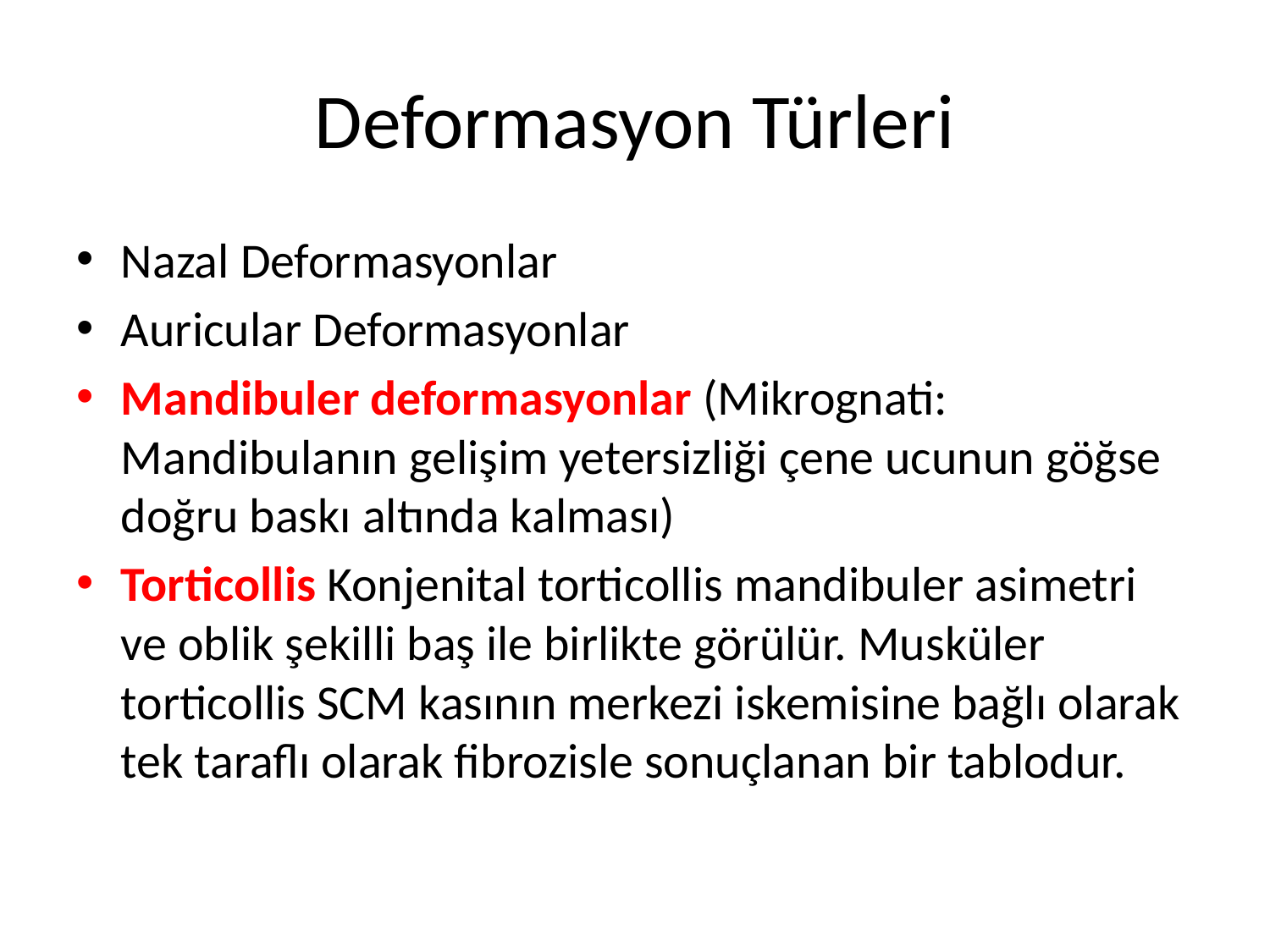

# Deformasyon Türleri
Nazal Deformasyonlar
Auricular Deformasyonlar
Mandibuler deformasyonlar (Mikrognati: Mandibulanın gelişim yetersizliği çene ucunun göğse doğru baskı altında kalması)
Torticollis Konjenital torticollis mandibuler asimetri ve oblik şekilli baş ile birlikte görülür. Musküler torticollis SCM kasının merkezi iskemisine bağlı olarak tek taraflı olarak fibrozisle sonuçlanan bir tablodur.